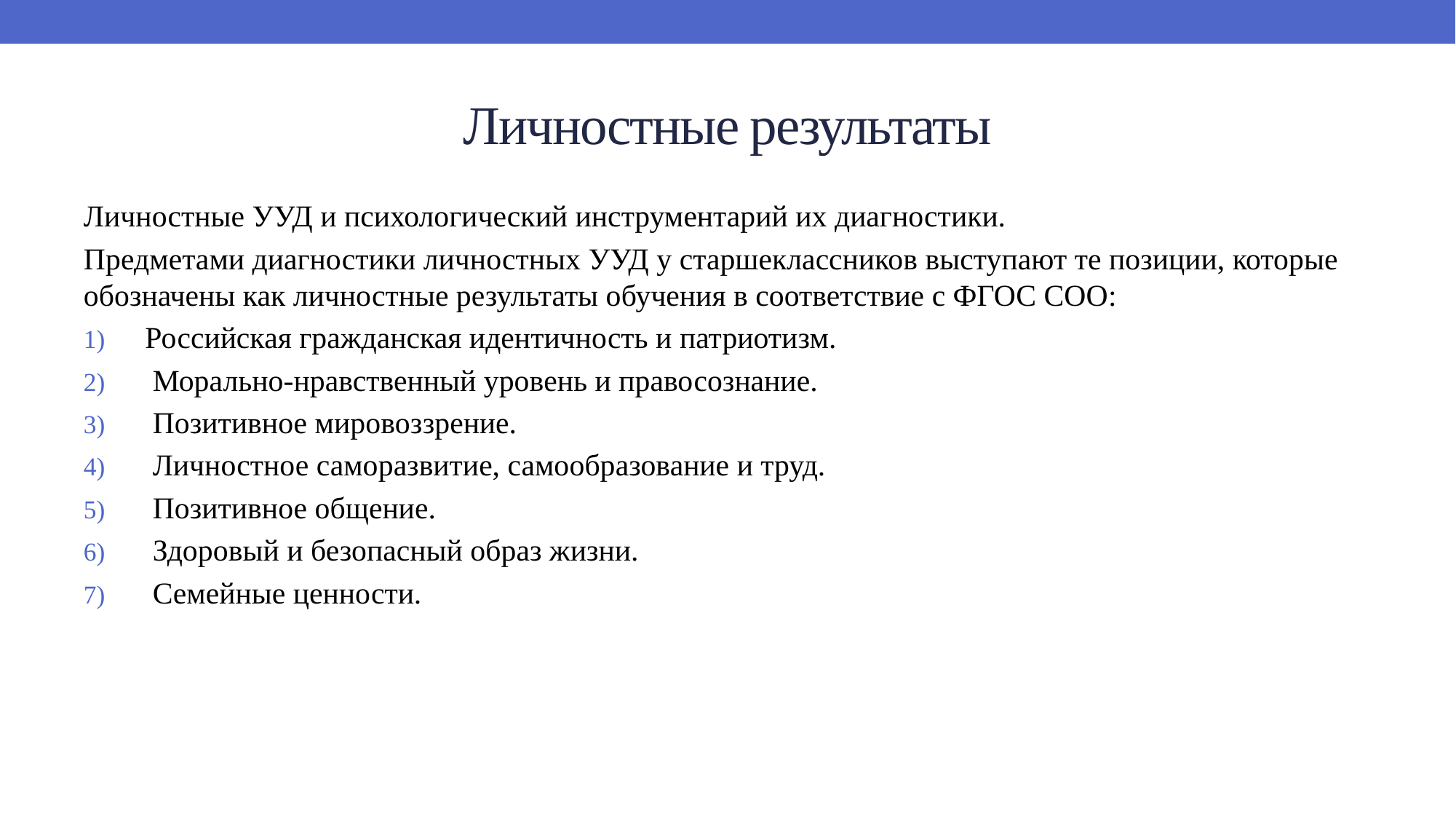

# Личностные результаты
Личностные УУД и психологический инструментарий их диагностики.
Предметами диагностики личностных УУД у старшеклассников выступают те позиции, которые обозначены как личностные результаты обучения в соответствие с ФГОС СОО:
Российская гражданская идентичность и патриотизм.
 Морально-нравственный уровень и правосознание.
 Позитивное мировоззрение.
 Личностное саморазвитие, самообразование и труд.
 Позитивное общение.
 Здоровый и безопасный образ жизни.
 Семейные ценности.